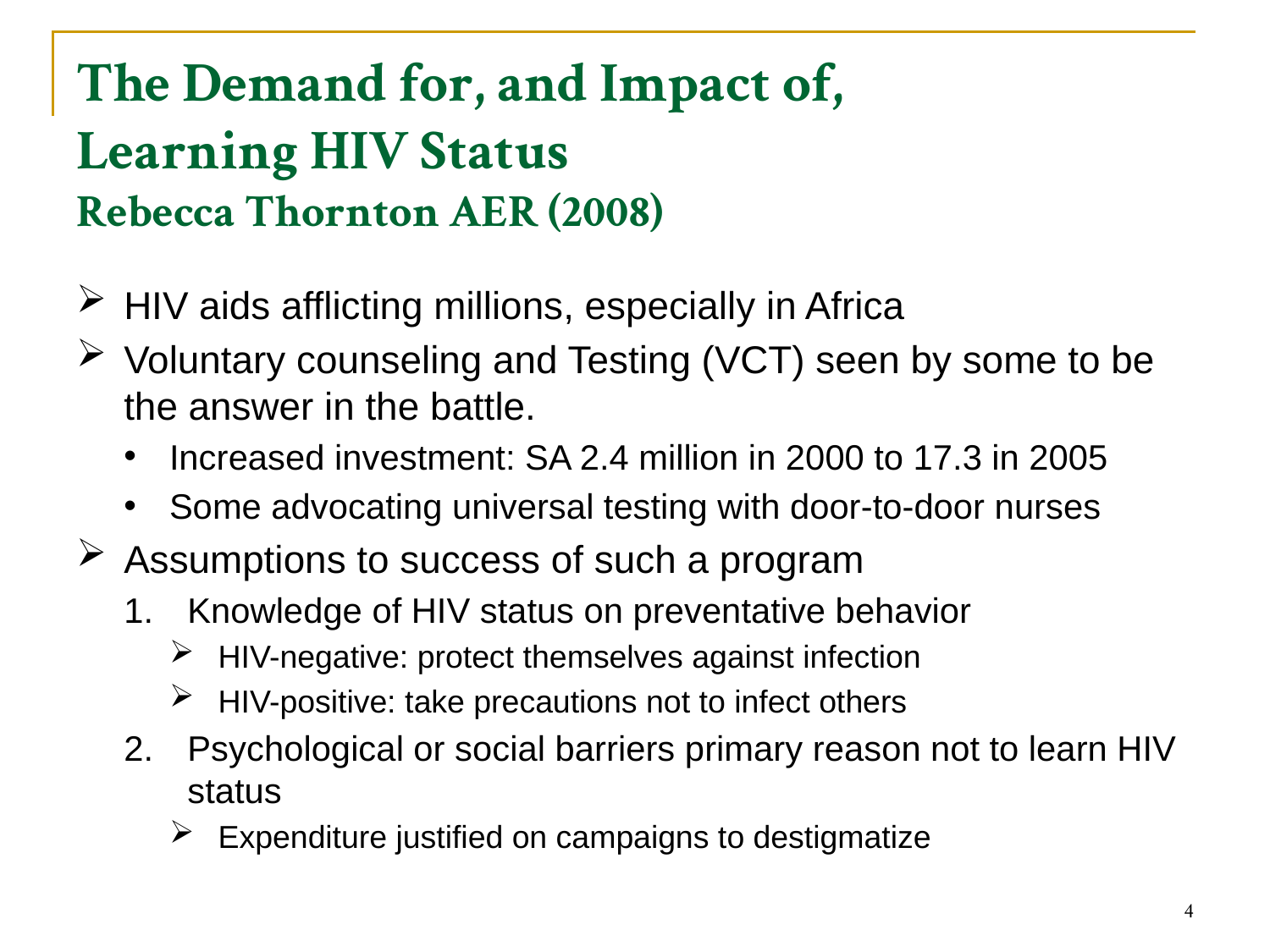

# The Demand for, and Impact of, Learning HIV Status Rebecca Thornton AER (2008)
HIV aids afflicting millions, especially in Africa
Voluntary counseling and Testing (VCT) seen by some to be the answer in the battle.
Increased investment: SA 2.4 million in 2000 to 17.3 in 2005
Some advocating universal testing with door-to-door nurses
Assumptions to success of such a program
Knowledge of HIV status on preventative behavior
HIV-negative: protect themselves against infection
HIV-positive: take precautions not to infect others
Psychological or social barriers primary reason not to learn HIV status
Expenditure justified on campaigns to destigmatize

4